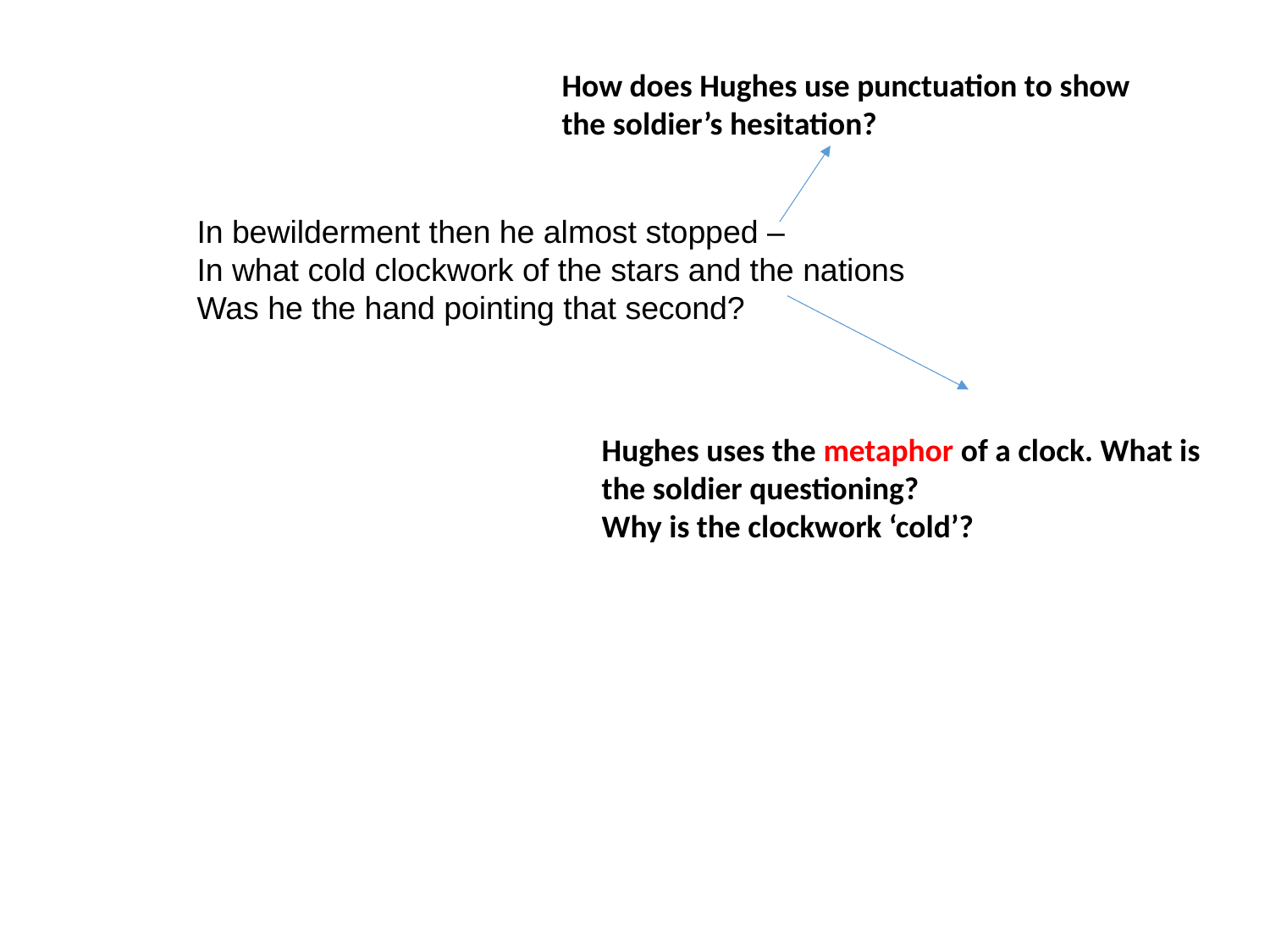

How does Hughes use punctuation to show the soldier’s hesitation?
In bewilderment then he almost stopped –
In what cold clockwork of the stars and the nations
Was he the hand pointing that second?
Hughes uses the metaphor of a clock. What is the soldier questioning?
Why is the clockwork ‘cold’?